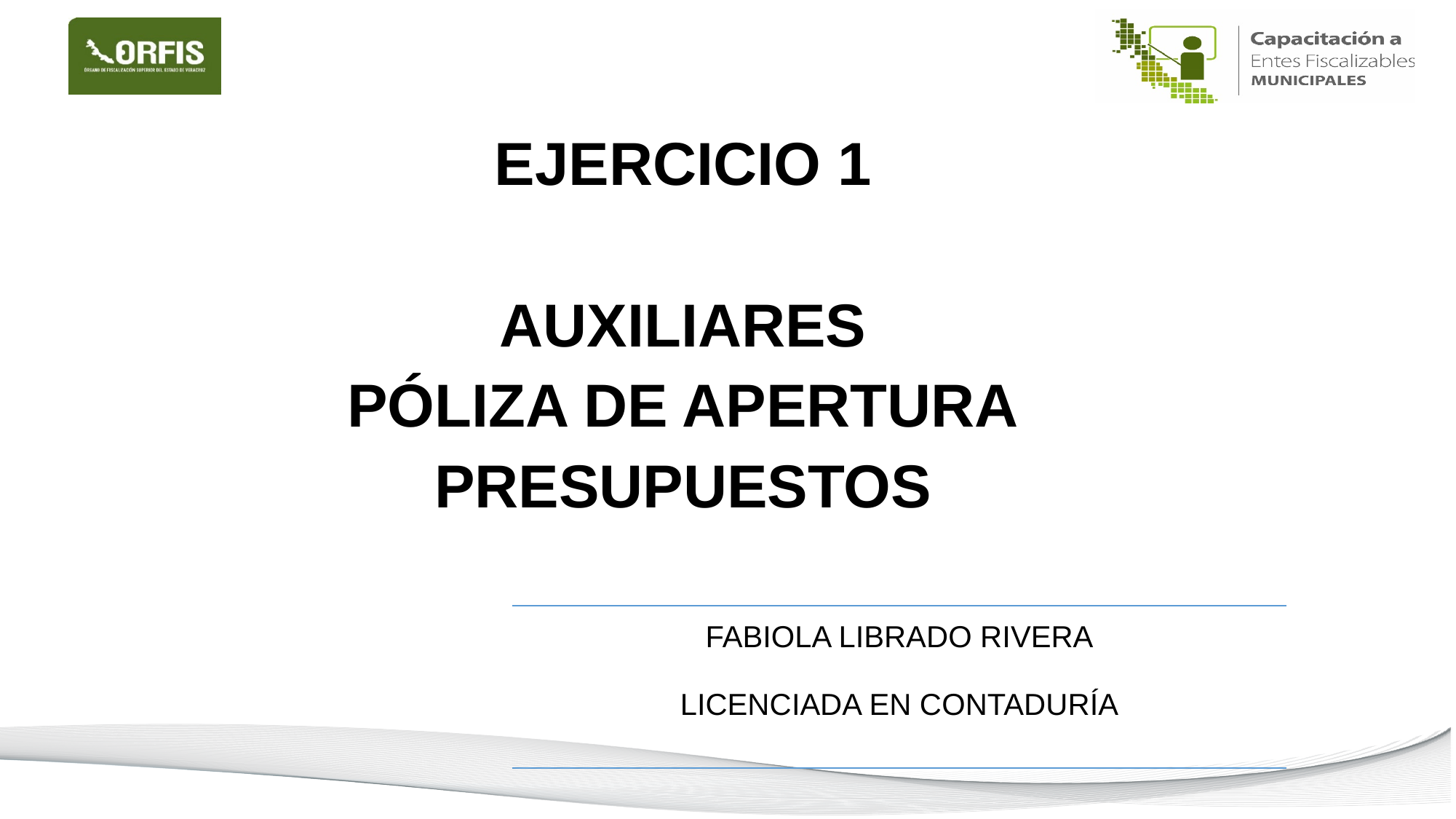

EJERCICIO 1

AUXILIARES
PÓLIZA DE APERTURA
PRESUPUESTOS
| FABIOLA LIBRADO RIVERA LICENCIADA EN CONTADURÍA |
| --- |